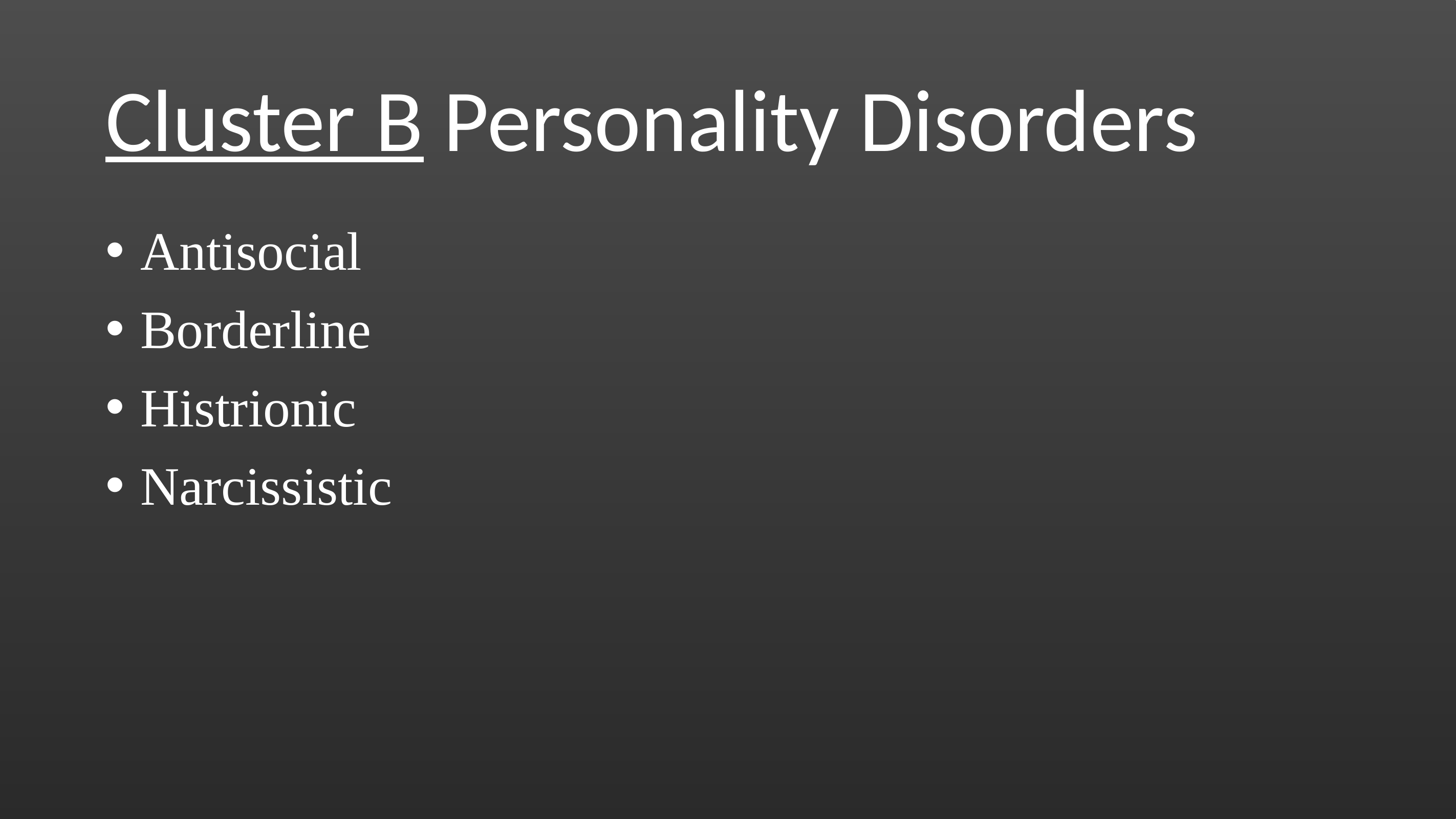

# Cluster B Personality Disorders
Antisocial
Borderline
Histrionic
Narcissistic